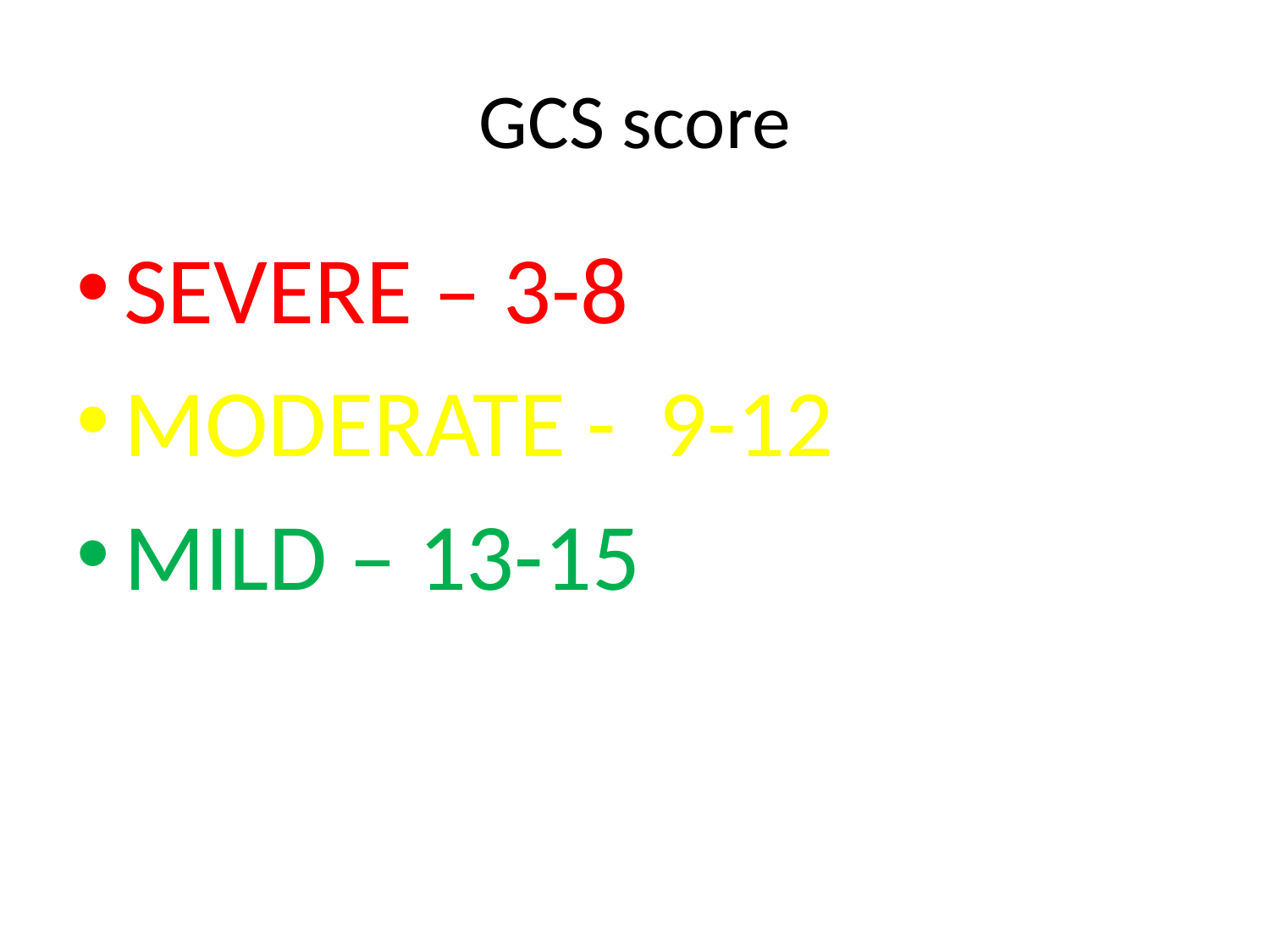

# GCS score
SEVERE – 3-8
MODERATE -  9-12
MILD – 13-15